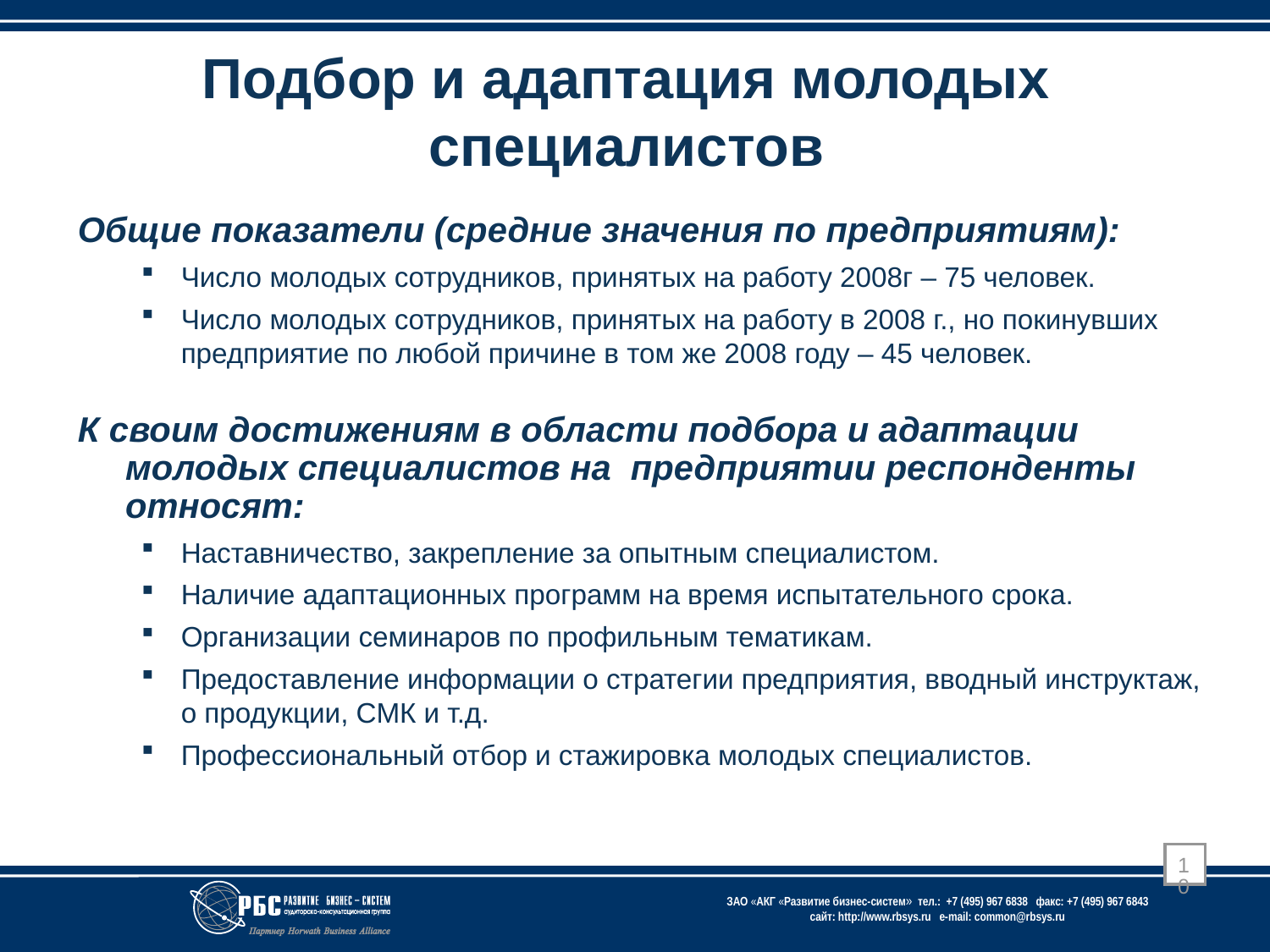

# Подбор и адаптация молодых специалистов
Общие показатели (средние значения по предприятиям):
Число молодых сотрудников, принятых на работу 2008г – 75 человек.
Число молодых сотрудников, принятых на работу в 2008 г., но покинувших предприятие по любой причине в том же 2008 году – 45 человек.

К своим достижениям в области подбора и адаптации молодых специалистов на  предприятии респонденты относят:
Наставничество, закрепление за опытным специалистом.
Наличие адаптационных программ на время испытательного срока.
Организации семинаров по профильным тематикам.
Предоставление информации о стратегии предприятия, вводный инструктаж, о продукции, СМК и т.д.
Профессиональный отбор и стажировка молодых специалистов.

10